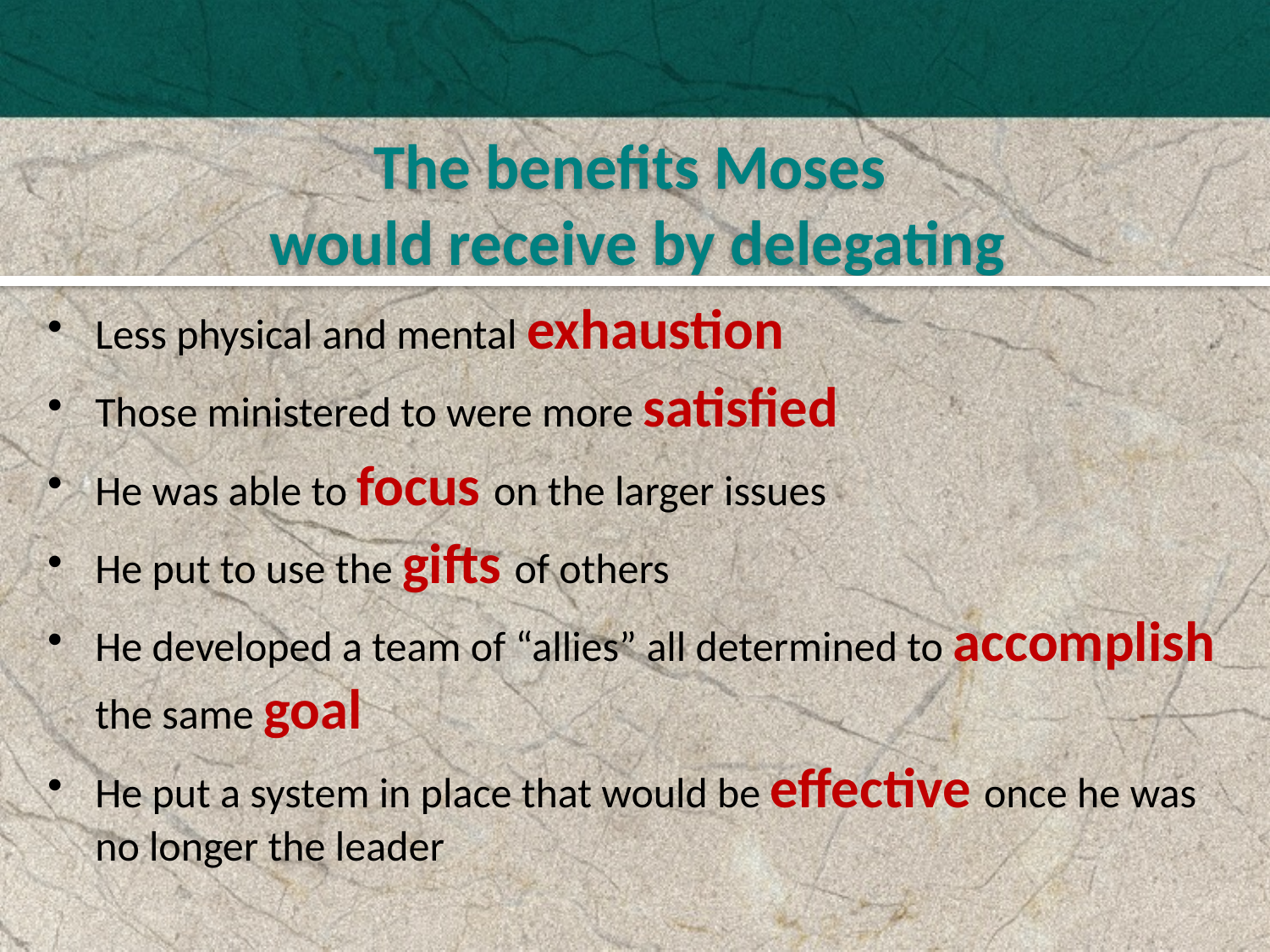

The benefits Moses
would receive by delegating

Less physical and mental exhaustion

Those ministered to were more satisfied

He was able to focus on the larger issues

He put to use the gifts of others

He developed a team of “allies” all determined to accomplish the same goal

He put a system in place that would be effective once he was no longer the leader